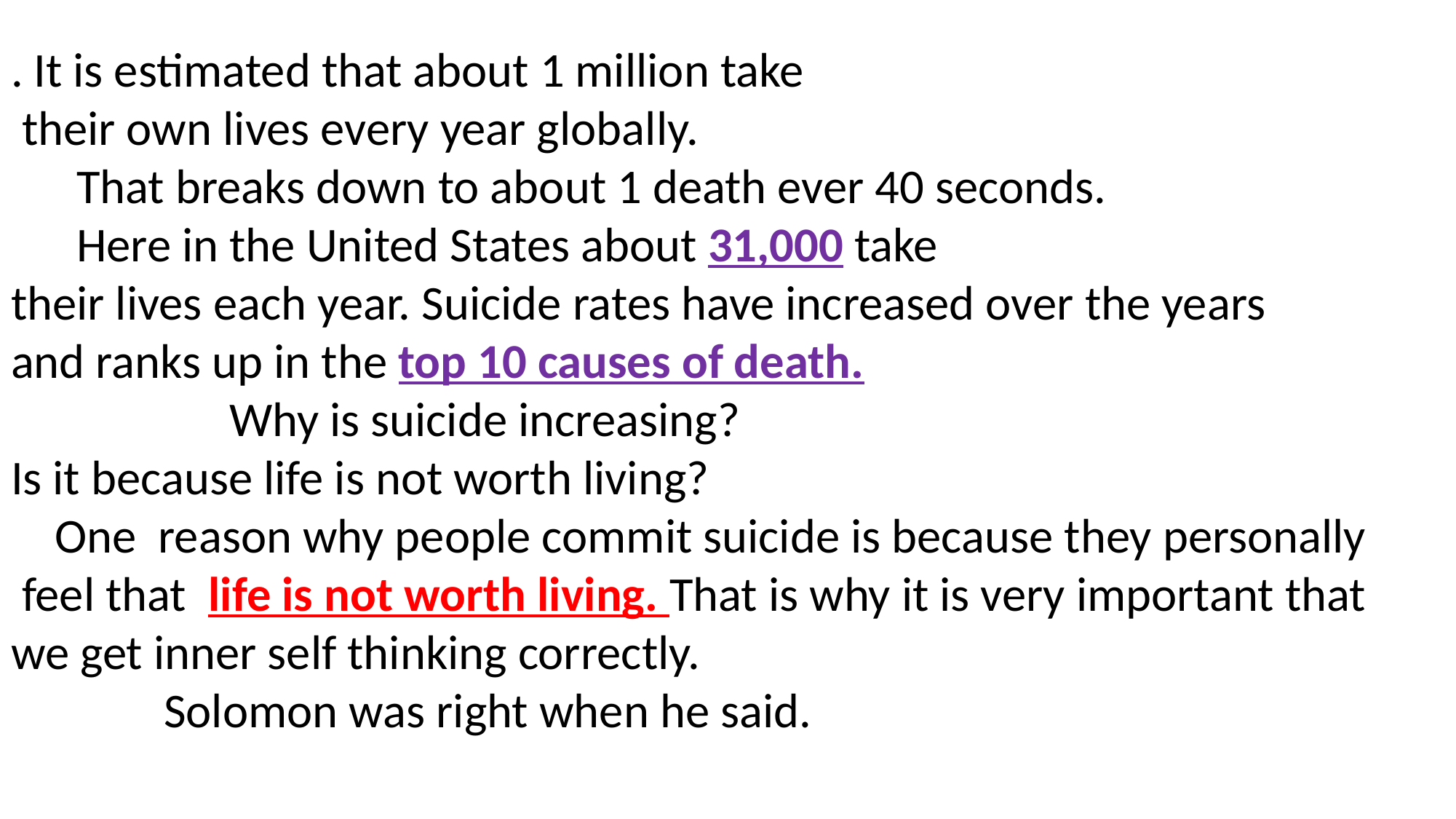

. It is estimated that about 1 million take
 their own lives every year globally.
      That breaks down to about 1 death ever 40 seconds.
      Here in the United States about 31,000 take
their lives each year. Suicide rates have increased over the years
and ranks up in the top 10 causes of death.
                    Why is suicide increasing?
Is it because life is not worth living?
    One  reason why people commit suicide is because they personally
 feel that  life is not worth living. That is why it is very important that we get inner self thinking correctly.
              Solomon was right when he said.